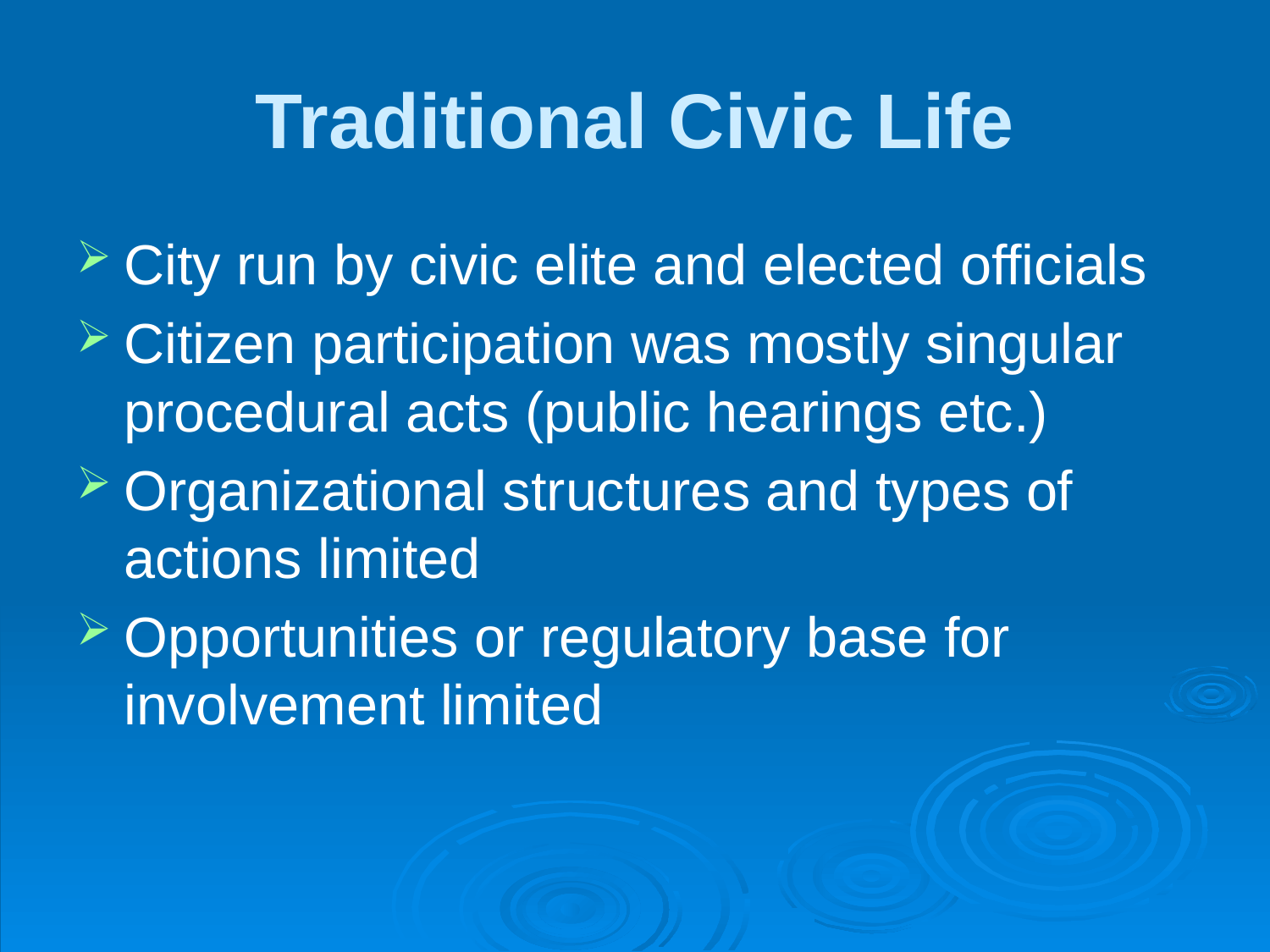

# Traditional Civic Life
City run by civic elite and elected officials
Citizen participation was mostly singular procedural acts (public hearings etc.)
Organizational structures and types of actions limited
Opportunities or regulatory base for involvement limited